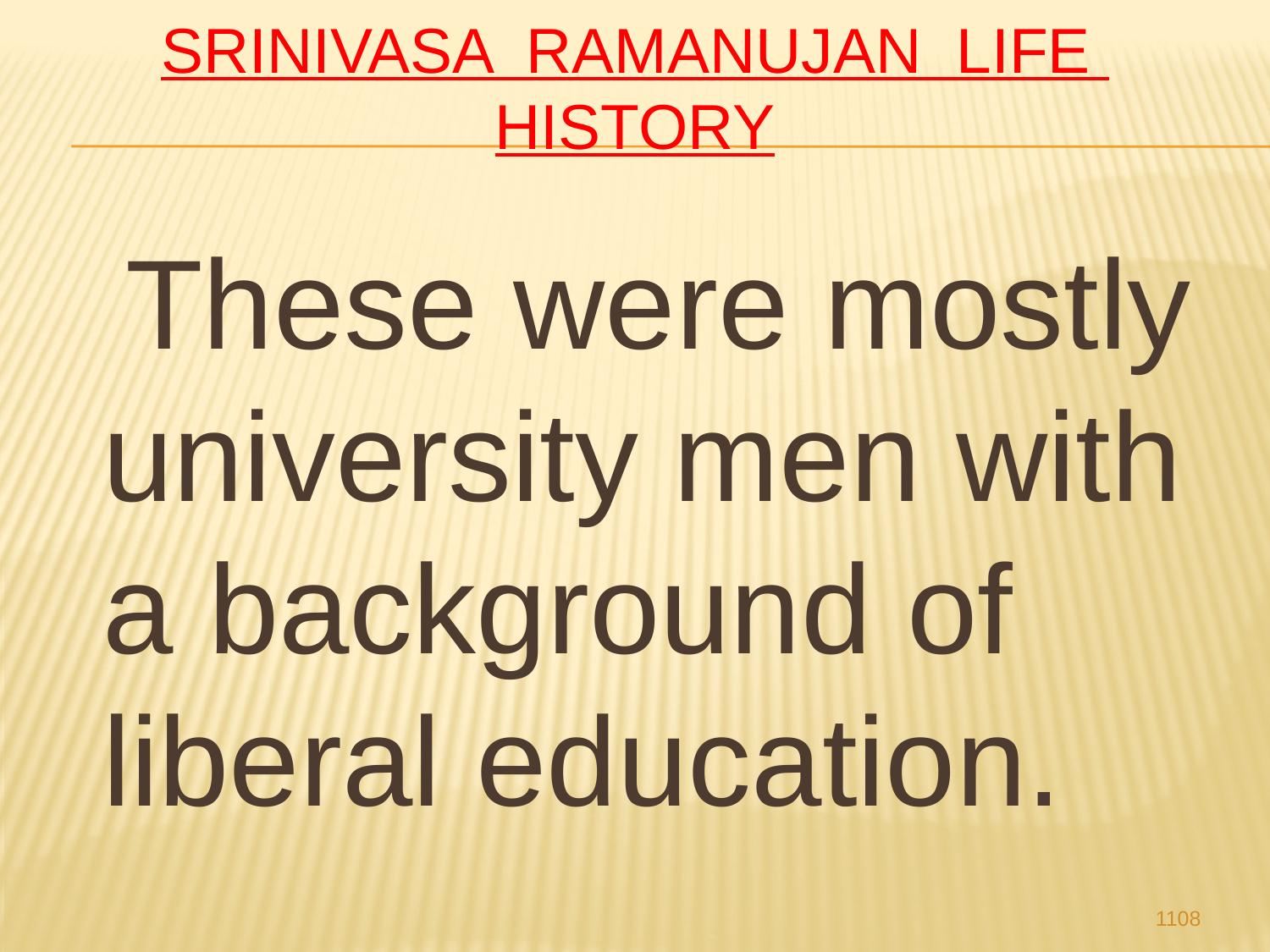

# Srinivasa  Ramanujan  life  history
  These were mostly university men with a background of liberal education.
1108